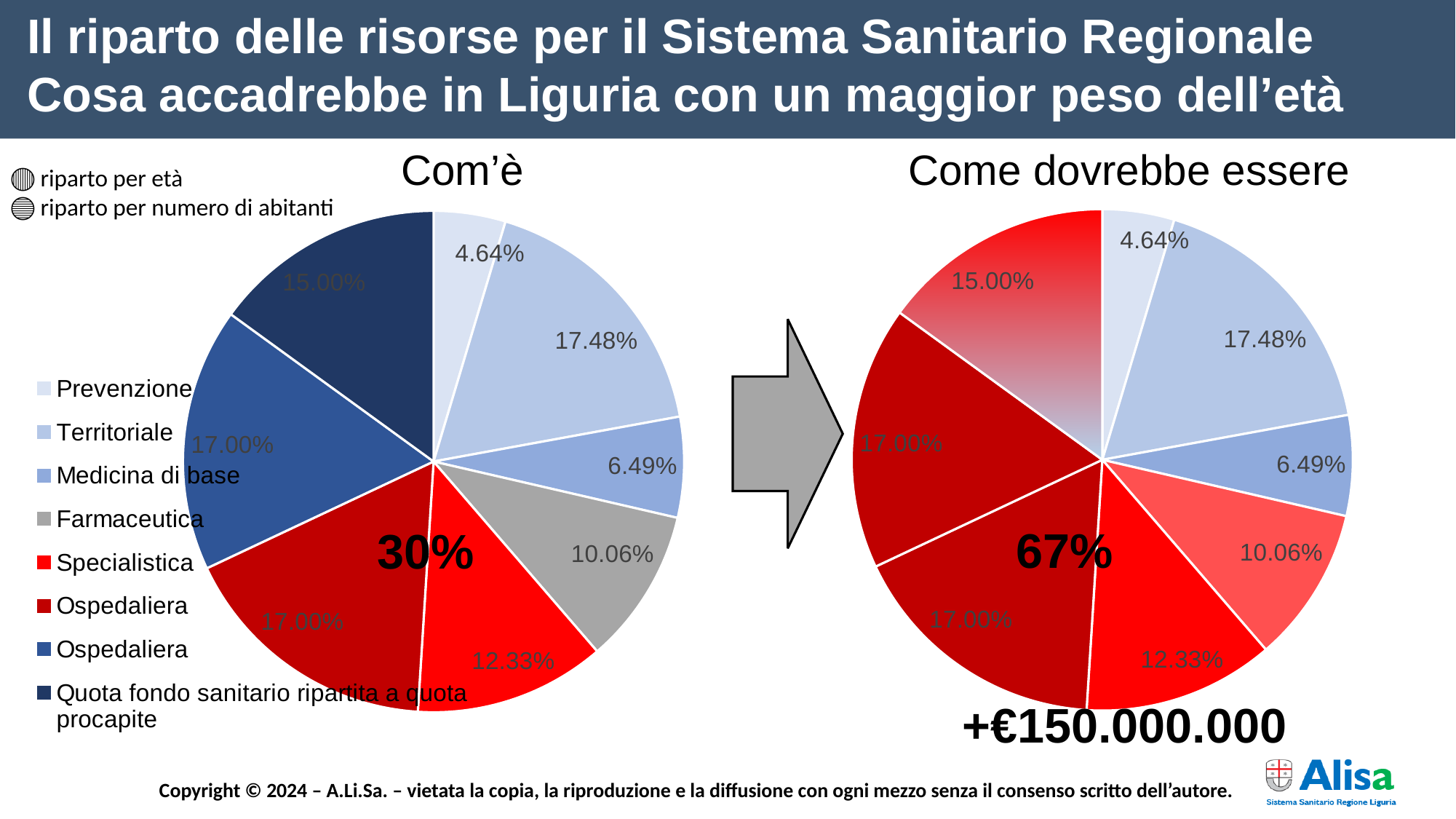

Il riparto delle risorse per il Sistema Sanitario Regionale
Cosa accadrebbe in Liguria con un maggior peso dell’età
        Com’è			              Come dovrebbe essere
🔴 riparto per età
🔵 riparto per numero di abitanti

### Chart

| Category | Vendite |
|---|---|
| Prevenzione | 0.0464 |
| Territoriale  | 0.1748 |
| Medicina di base  | 0.0649 |
| Farmaceutica  | 0.1006 |
| Specialistica  | 0.1233 |
| Ospedaliera  | 0.17 |
| Ospedaliera  | 0.17 |
| Quota fondo sanitario ripartita a quota procapite | 0.15 |

### Chart

| Category | Vendite |
|---|---|
| Prevenzione | 0.0464 |
| Territoriale  | 0.1748 |
| Medicina di base  | 0.0649 |
| Farmaceutica  | 0.1006 |
| Specialistica  | 0.1233 |
| Ospedaliera  | 0.17 |
| Ospedaliera  | 0.17 |
| Quota fondo sanitario ripartita a quota procapite | 0.15 |
    67%

+€150.000.000
 30%